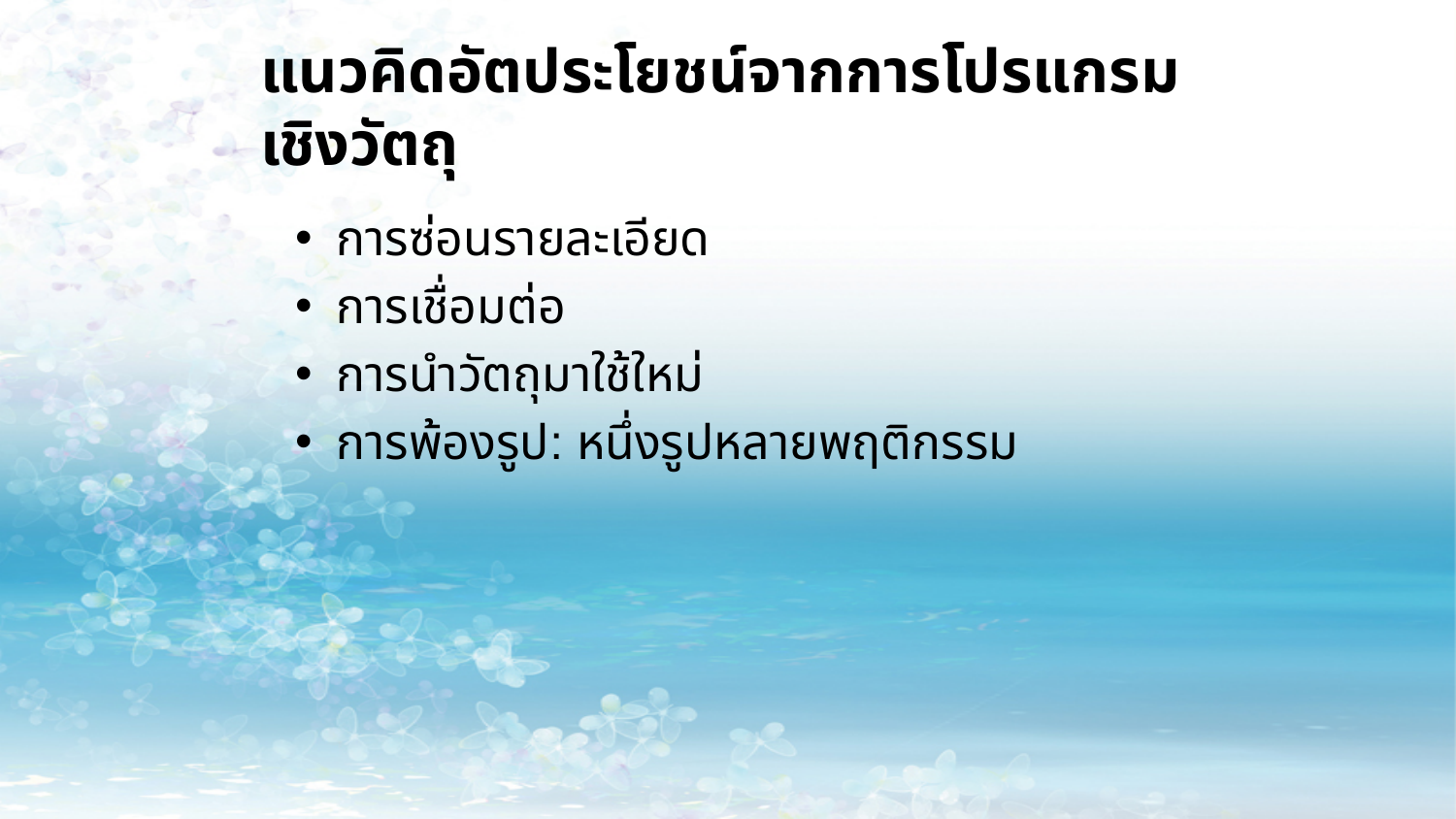

# แนวคิดอัตประโยชน์จากการโปรแกรมเชิงวัตถุ
การซ่อนรายละเอียด
การเชื่อมต่อ
การนำวัตถุมาใช้ใหม่
การพ้องรูป: หนึ่งรูปหลายพฤติกรรม